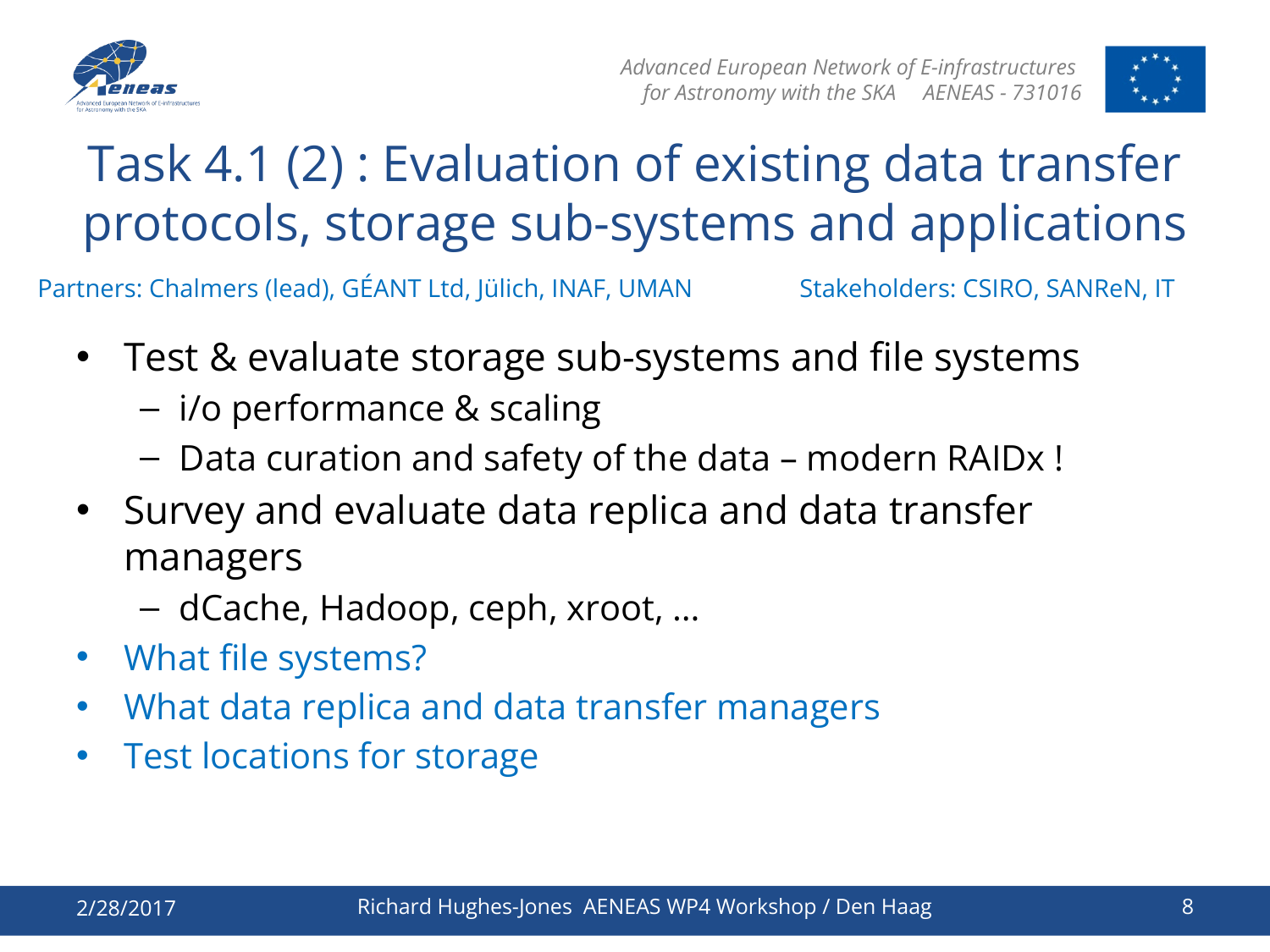

# Task 4.1 (2) : Evaluation of existing data transfer protocols, storage sub-systems and applications
Partners: Chalmers (lead), GÉANT Ltd, Jülich, INAF, UMAN	Stakeholders: CSIRO, SANReN, IT
Test & evaluate storage sub-systems and file systems
i/o performance & scaling
Data curation and safety of the data – modern RAIDx !
Survey and evaluate data replica and data transfer managers
dCache, Hadoop, ceph, xroot, …
What file systems?
What data replica and data transfer managers
Test locations for storage

2/28/2017
Richard Hughes-Jones  AENEAS WP4 Workshop / Den Haag
8